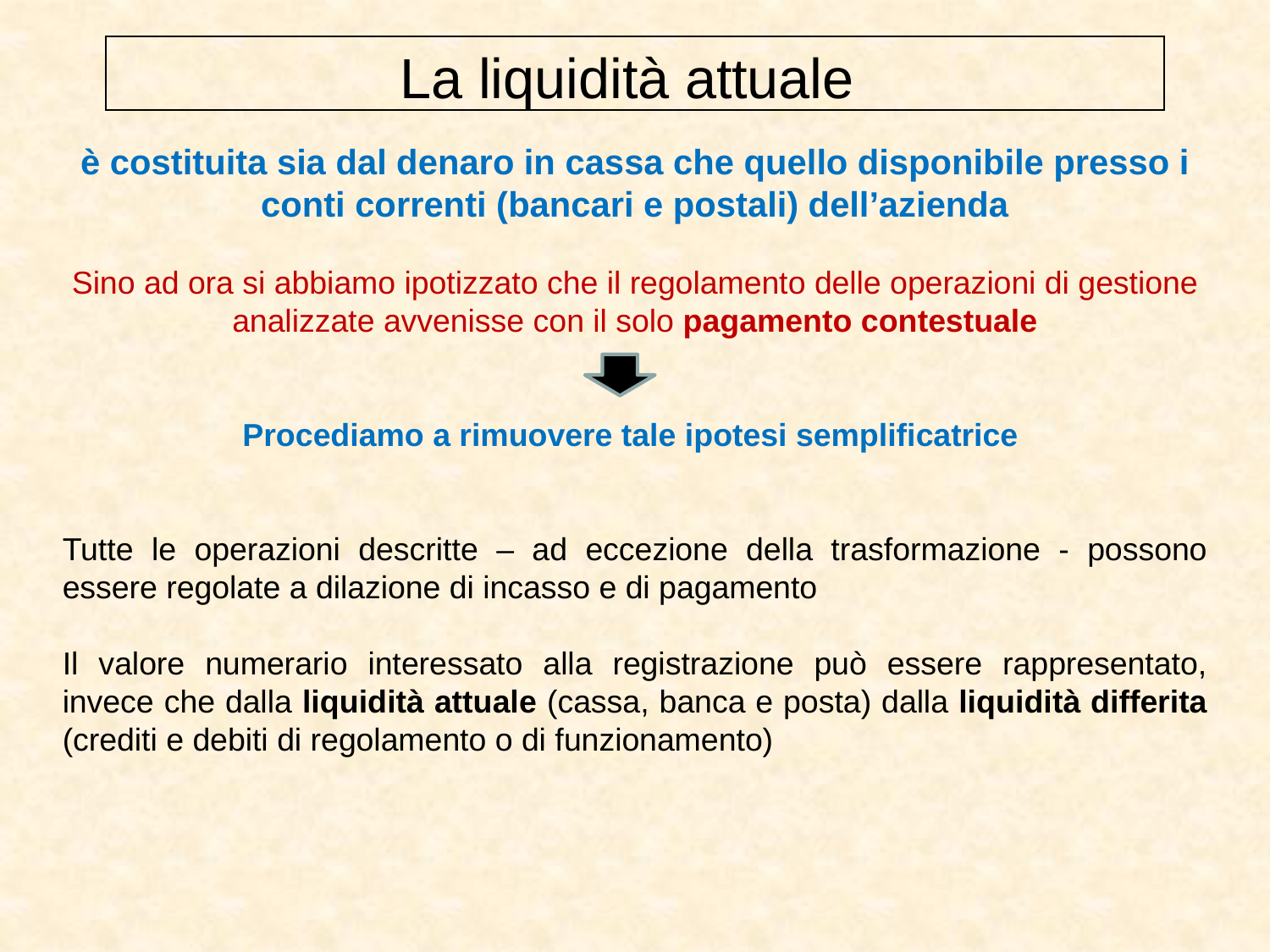

La liquidità attuale
# è costituita sia dal denaro in cassa che quello disponibile presso i conti correnti (bancari e postali) dell’azienda
Sino ad ora si abbiamo ipotizzato che il regolamento delle operazioni di gestione analizzate avvenisse con il solo pagamento contestuale

Procediamo a rimuovere tale ipotesi semplificatrice

Tutte le operazioni descritte – ad eccezione della trasformazione - possono essere regolate a dilazione di incasso e di pagamento

Il valore numerario interessato alla registrazione può essere rappresentato, invece che dalla liquidità attuale (cassa, banca e posta) dalla liquidità differita (crediti e debiti di regolamento o di funzionamento)